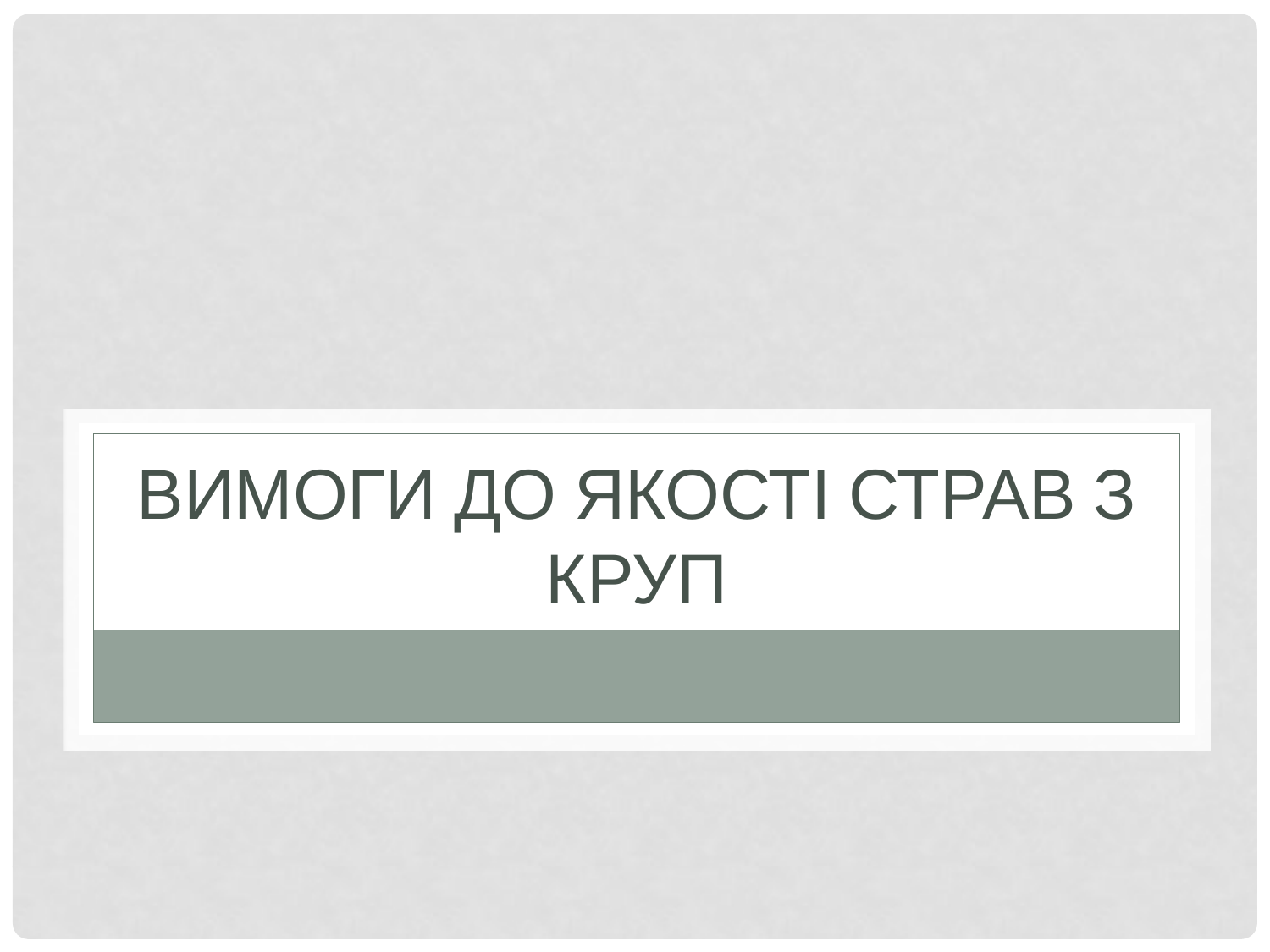

# Вимоги до якості страв з круп